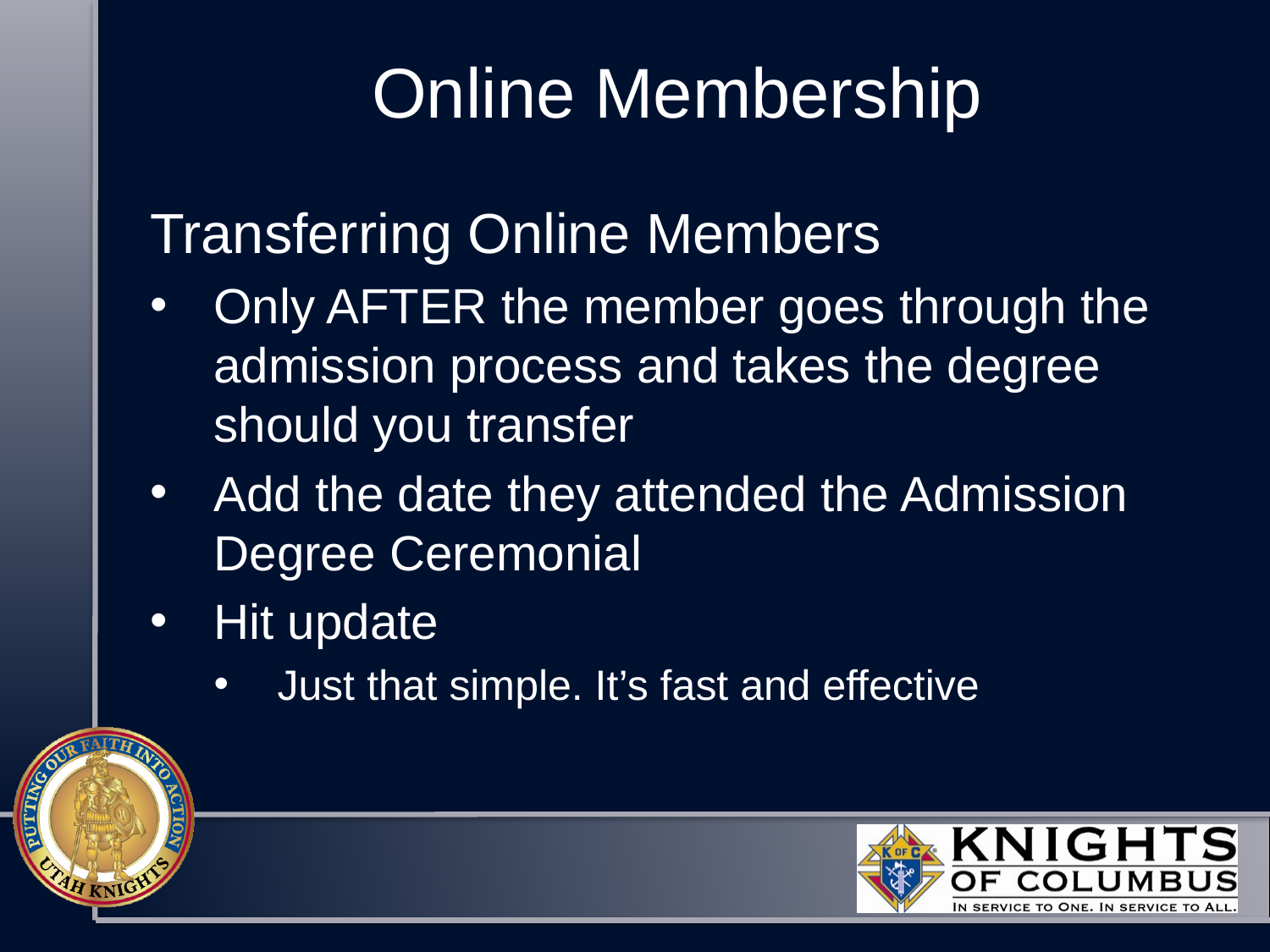

# Online Membership
Transferring Online Members
Only AFTER the member goes through the admission process and takes the degree should you transfer
Add the date they attended the Admission Degree Ceremonial
Hit update
Just that simple. It’s fast and effective